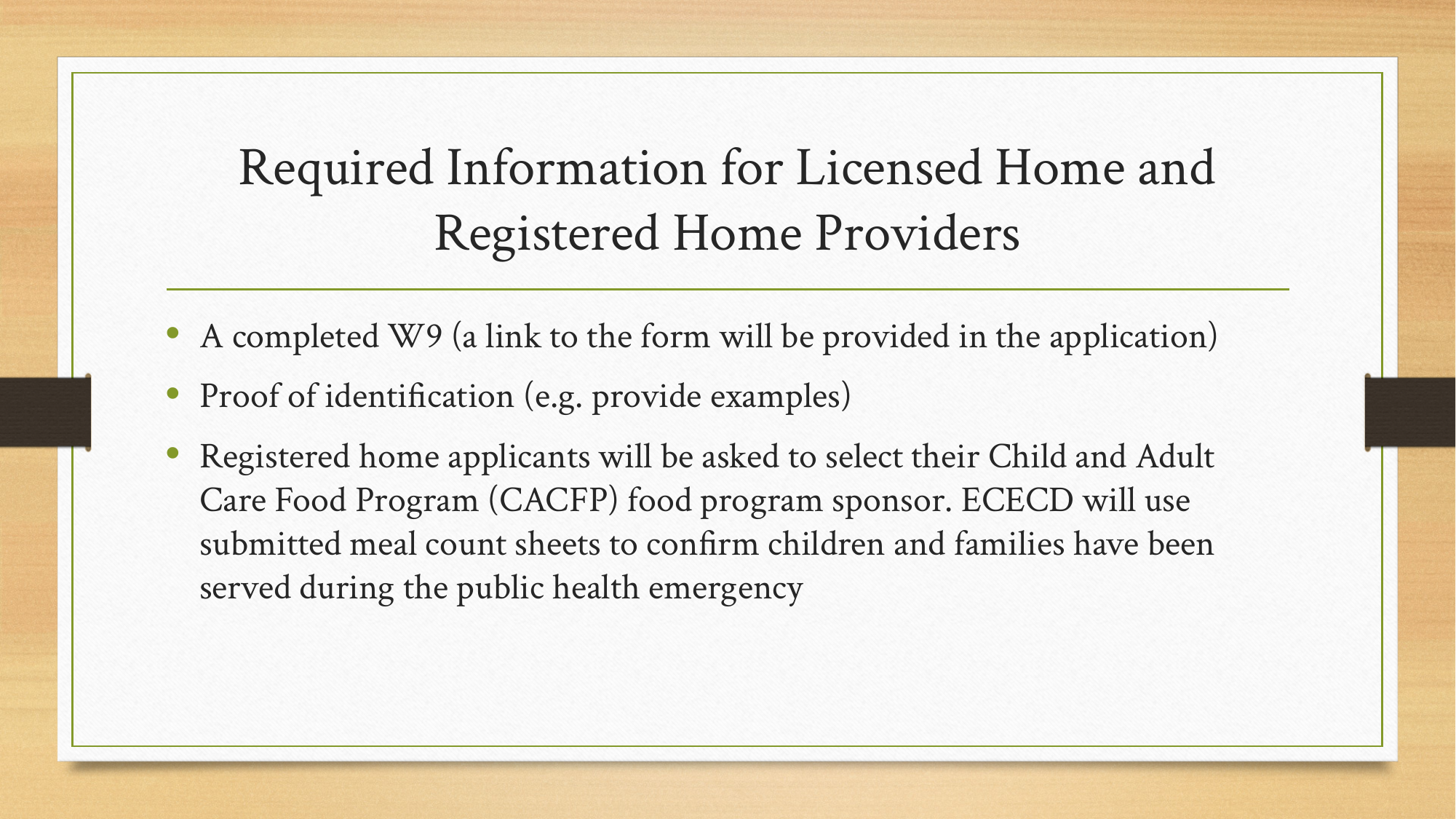

# Required Information for Licensed Home and Registered Home Providers
A completed W9 (a link to the form will be provided in the application)
Proof of identification (e.g. provide examples)
Registered home applicants will be asked to select their Child and Adult Care Food Program (CACFP) food program sponsor. ECECD will use submitted meal count sheets to confirm children and families have been served during the public health emergency